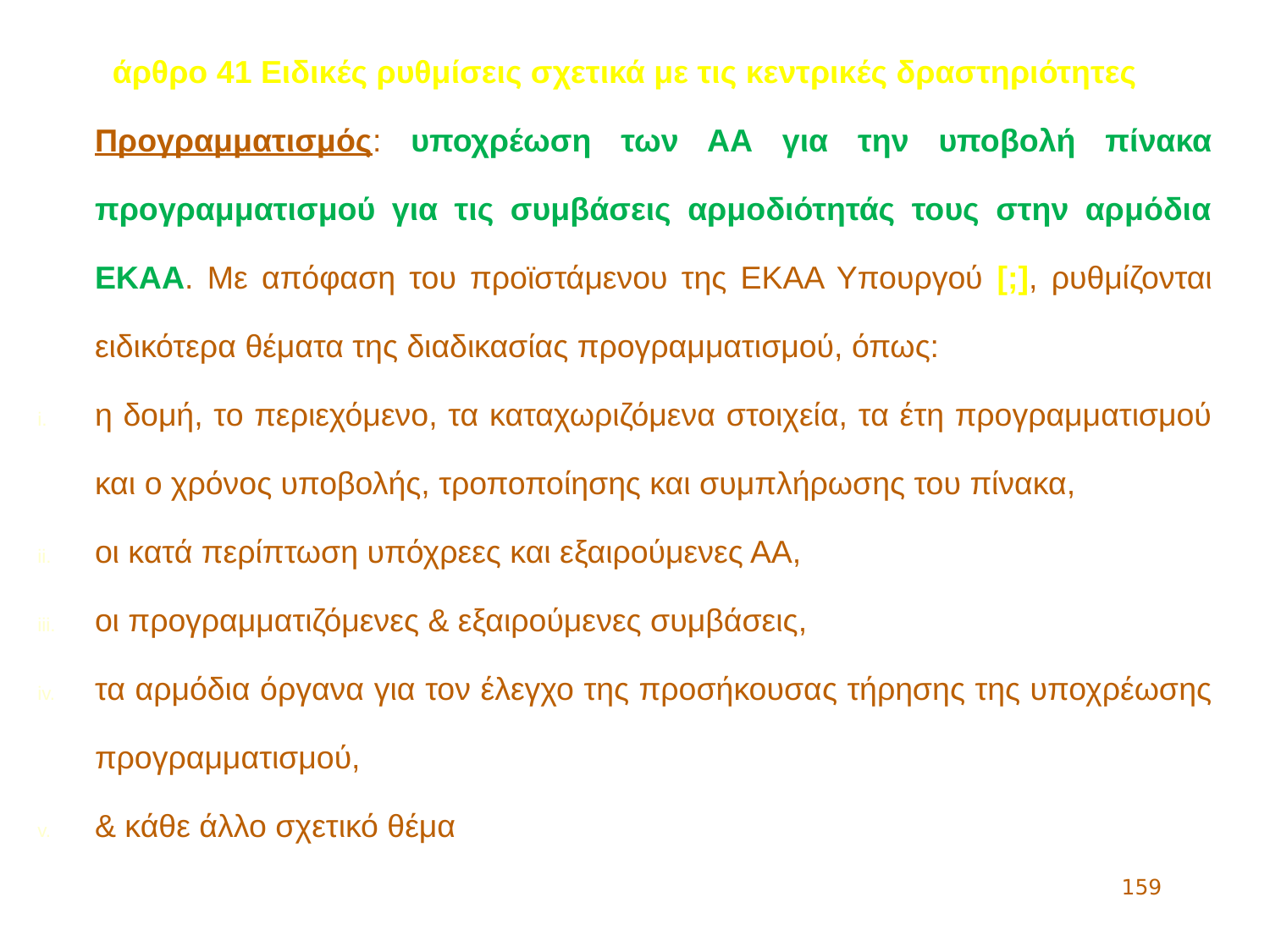

άρθρο 41 Ειδικές ρυθμίσεις σχετικά με τις κεντρικές δραστηριότητες
	Προγραμματισμός: υποχρέωση των ΑΑ για την υποβολή πίνακα προγραμματισμού για τις συμβάσεις αρμοδιότητάς τους στην αρμόδια ΕΚΑΑ. Με απόφαση του προϊστάμενου της ΕΚΑΑ Υπουργού [;], ρυθμίζονται ειδικότερα θέματα της διαδικασίας προγραμματισμού, όπως:
η δομή, το περιεχόμενο, τα καταχωριζόμενα στοιχεία, τα έτη προγραμματισμού και ο χρόνος υποβολής, τροποποίησης και συμπλήρωσης του πίνακα,
οι κατά περίπτωση υπόχρεες και εξαιρούμενες ΑΑ,
οι προγραμματιζόμενες & εξαιρούμενες συμβάσεις,
τα αρμόδια όργανα για τον έλεγχο της προσήκουσας τήρησης της υποχρέωσης προγραμματισμού,
& κάθε άλλο σχετικό θέμα

159